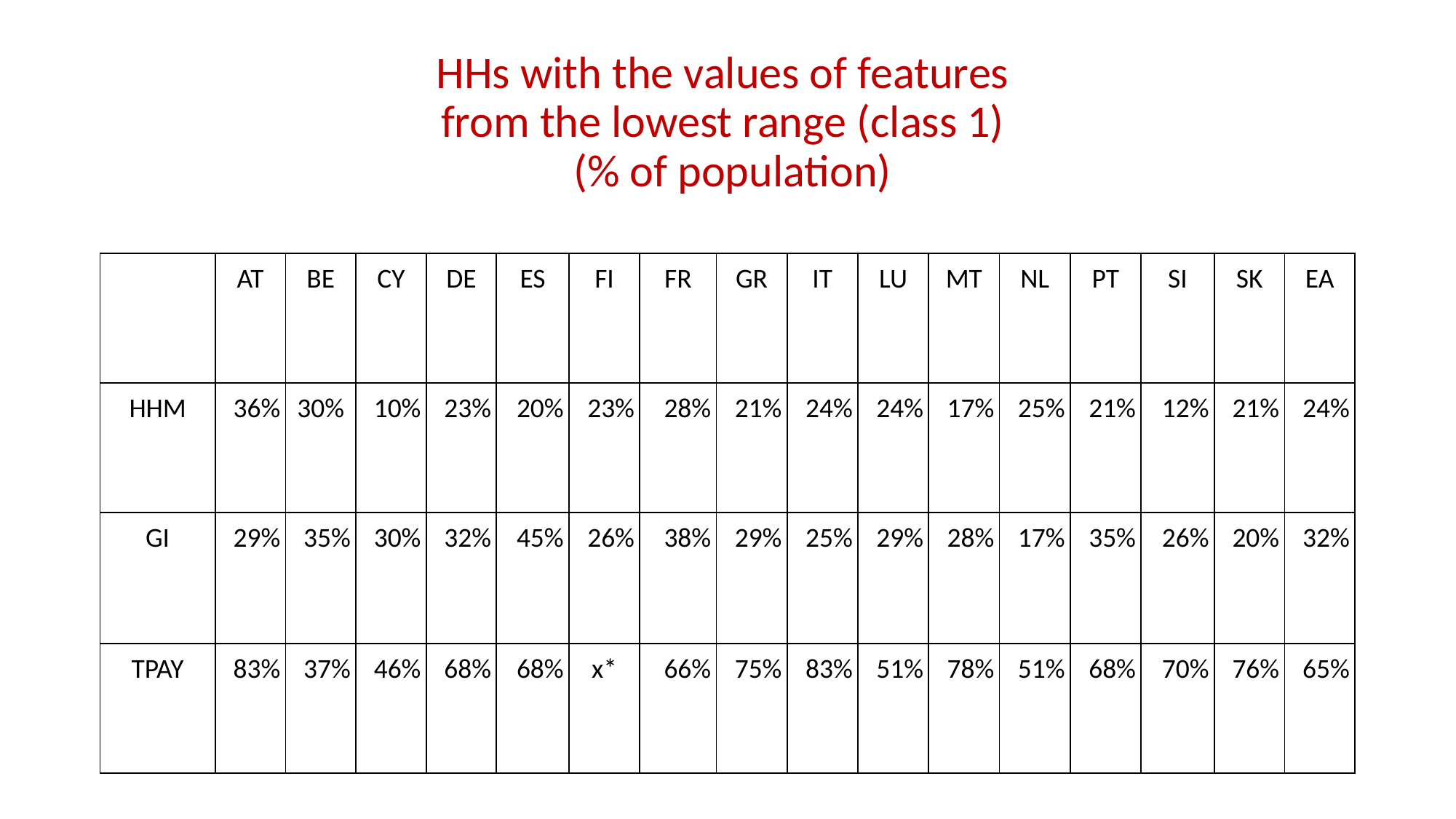

# HHs with the values of features from the lowest range (class 1) (% of population)
|  | AT | BE | CY | DE | ES | FI | FR | GR | IT | LU | MT | NL | PT | SI | SK | EA |
| --- | --- | --- | --- | --- | --- | --- | --- | --- | --- | --- | --- | --- | --- | --- | --- | --- |
| HHM | 36% | 30% | 10% | 23% | 20% | 23% | 28% | 21% | 24% | 24% | 17% | 25% | 21% | 12% | 21% | 24% |
| GI | 29% | 35% | 30% | 32% | 45% | 26% | 38% | 29% | 25% | 29% | 28% | 17% | 35% | 26% | 20% | 32% |
| TPAY | 83% | 37% | 46% | 68% | 68% | x\* | 66% | 75% | 83% | 51% | 78% | 51% | 68% | 70% | 76% | 65% |